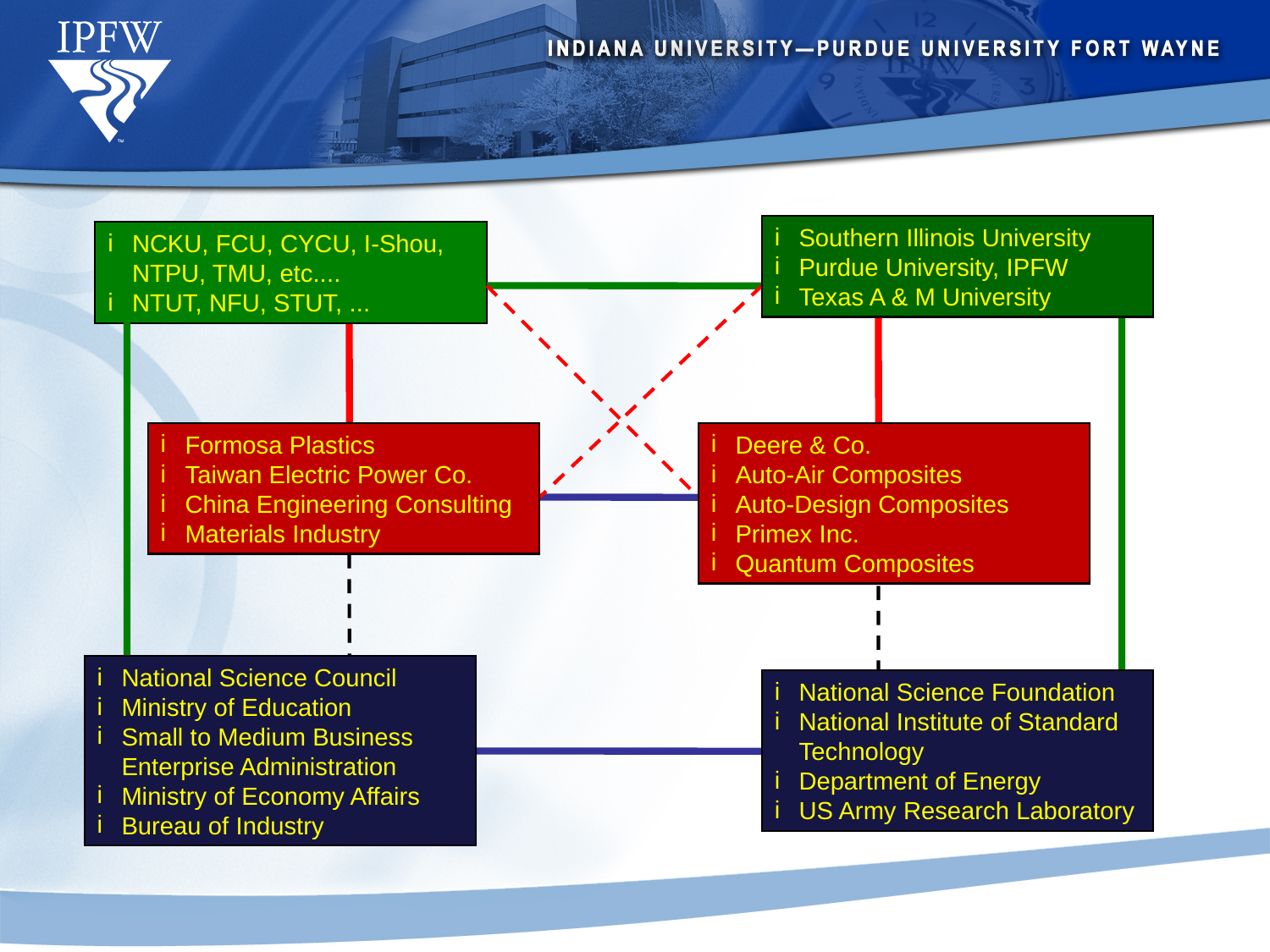

Southern Illinois University
Purdue University, IPFW
Texas A & M University
NCKU, FCU, CYCU, I-Shou, NTPU, TMU, etc....
NTUT, NFU, STUT, ...

Formosa Plastics
Taiwan Electric Power Co.
China Engineering Consulting
Materials Industry
Deere & Co.
Auto-Air Composites
Auto-Design Composites
Primex Inc.
Quantum Composites

National Science Council
Ministry of Education
Small to Medium Business Enterprise Administration
Ministry of Economy Affairs
Bureau of Industry
National Science Foundation
National Institute of Standard Technology
Department of Energy
US Army Research Laboratory